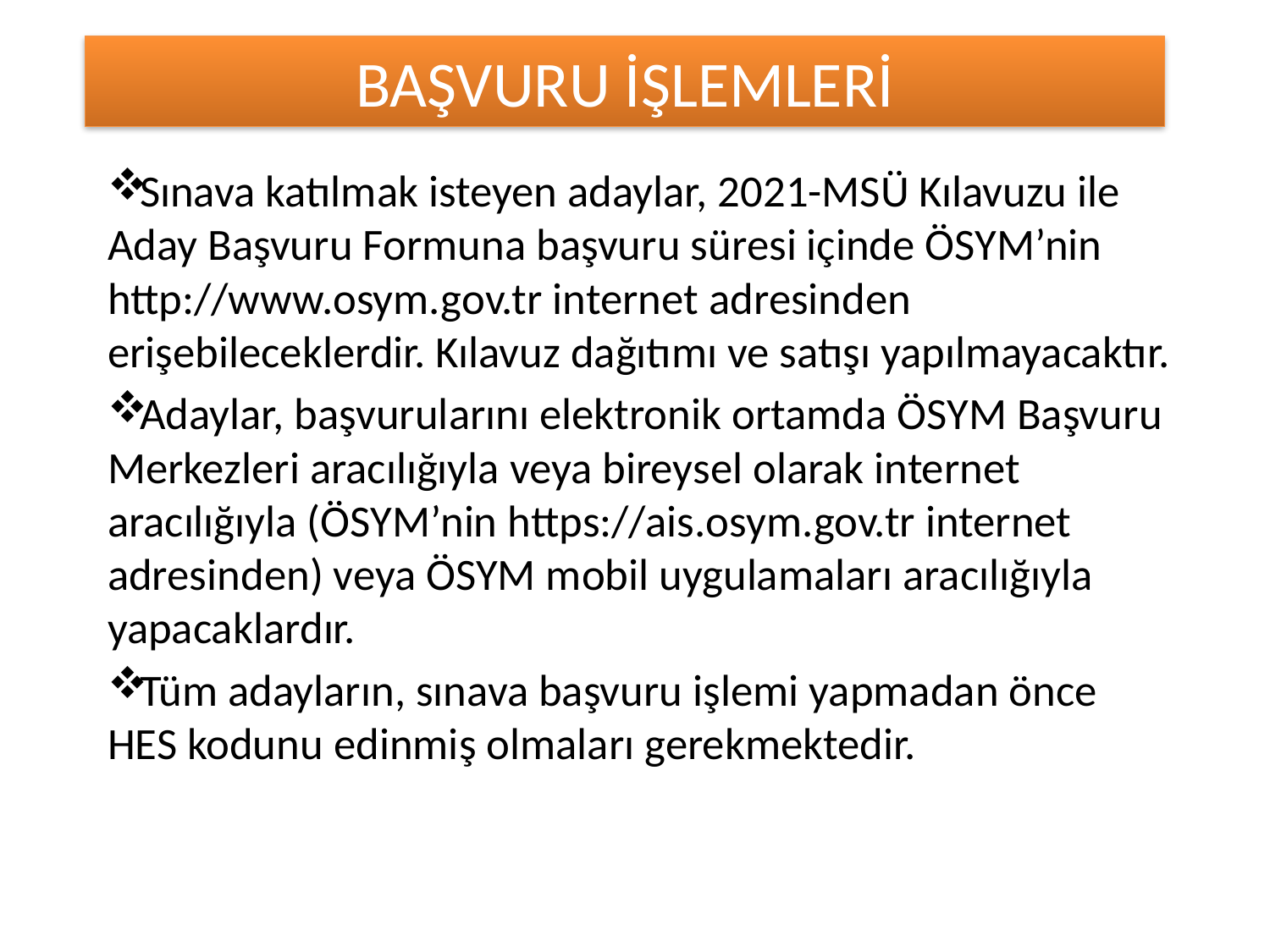

# BAŞVURU İŞLEMLERİ
Sınava katılmak isteyen adaylar, 2021-MSÜ Kılavuzu ile Aday Başvuru Formuna başvuru süresi içinde ÖSYM’nin http://www.osym.gov.tr internet adresinden erişebileceklerdir. Kılavuz dağıtımı ve satışı yapılmayacaktır.
Adaylar, başvurularını elektronik ortamda ÖSYM Başvuru Merkezleri aracılığıyla veya bireysel olarak internet aracılığıyla (ÖSYM’nin https://ais.osym.gov.tr internet adresinden) veya ÖSYM mobil uygulamaları aracılığıyla yapacaklardır.
Tüm adayların, sınava başvuru işlemi yapmadan önce HES kodunu edinmiş olmaları gerekmektedir.